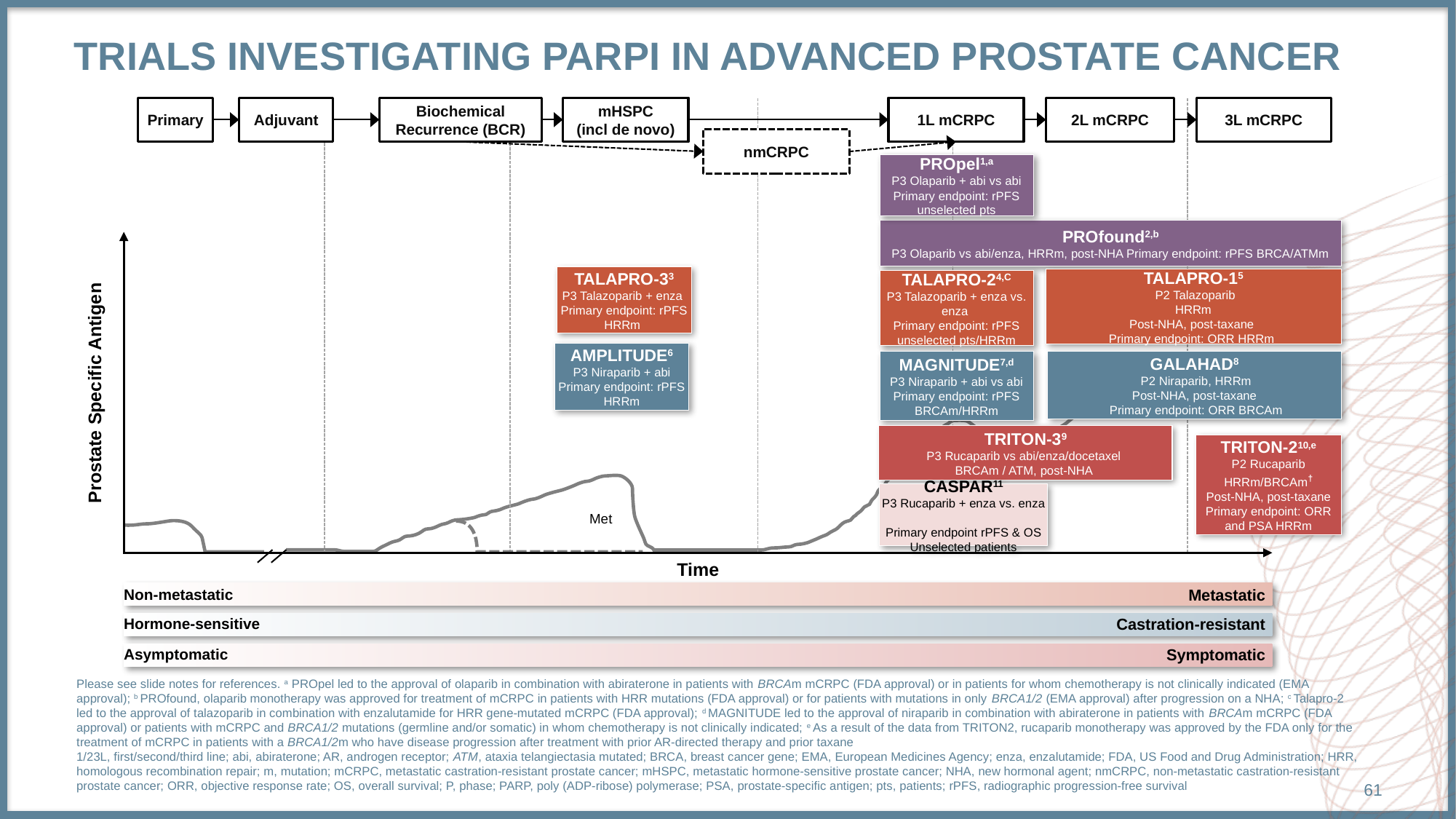

# Trials investigating PARPi in advanced Prostate cancer
Primary
Adjuvant
Biochemical Recurrence (BCR)
mHSPC
(incl de novo)
1L mCRPC
2L mCRPC
3L mCRPC
nmCRPC
PROpel1,a
P3 Olaparib + abi vs abi
Primary endpoint: rPFS unselected pts
PROfound2,b
P3 Olaparib vs abi/enza, HRRm, post-NHA Primary endpoint: rPFS BRCA/ATMm

TALAPRO-33
P3 Talazoparib + enza
Primary endpoint: rPFS HRRm
TALAPRO-15
 P2 Talazoparib
HRRm
Post-NHA, post-taxane
Primary endpoint: ORR HRRm
TALAPRO-24,C
P3 Talazoparib + enza vs. enza
Primary endpoint: rPFS unselected pts/HRRm
AMPLITUDE6
P3 Niraparib + abi
Primary endpoint: rPFS HRRm
MAGNITUDE7,d
P3 Niraparib + abi vs abi
Primary endpoint: rPFS BRCAm/HRRm
GALAHAD8
 P2 Niraparib, HRRm
Post-NHA, post-taxane
 Primary endpoint: ORR BRCAm

Prostate Specific Antigen
TRITON-39
P3 Rucaparib vs abi/enza/docetaxel
BRCAm / ATM, post-NHA
TRITON-210,e
P2 Rucaparib HRRm/BRCAm†
Post-NHA, post-taxane
Primary endpoint: ORR and PSA HRRm
CASPAR11
P3 Rucaparib + enza vs. enza
Primary endpoint rPFS & OS
Unselected patients
Met

Time

Non-metastatic
Metastatic

Hormone-sensitive
Castration-resistant

Asymptomatic
Symptomatic
Please see slide notes for references. a PROpel led to the approval of olaparib in combination with abiraterone in patients with BRCAm mCRPC (FDA approval) or in patients for whom chemotherapy is not clinically indicated (EMA approval); b PROfound, olaparib monotherapy was approved for treatment of mCRPC in patients with HRR mutations (FDA approval) or for patients with mutations in only BRCA1/2 (EMA approval) after progression on a NHA; c Talapro-2 led to the approval of talazoparib in combination with enzalutamide for HRR gene-mutated mCRPC (FDA approval); d MAGNITUDE led to the approval of niraparib in combination with abiraterone in patients with BRCAm mCRPC (FDA approval) or patients with mCRPC and BRCA1/2 mutations (germline and/or somatic) in whom chemotherapy is not clinically indicated; e As a result of the data from TRITON2, rucaparib monotherapy was approved by the FDA only for the treatment of mCRPC in patients with a BRCA1/2m who have disease progression after treatment with prior AR-directed therapy and prior taxane
1/23L, first/second/third line; abi, abiraterone; AR, androgen receptor; ATM, ataxia telangiectasia mutated; BRCA, breast cancer gene; EMA, European Medicines Agency; enza, enzalutamide; FDA, US Food and Drug Administration; HRR, homologous recombination repair; m, mutation; mCRPC, metastatic castration-resistant prostate cancer; mHSPC, metastatic hormone-sensitive prostate cancer; NHA, new hormonal agent; nmCRPC, non-metastatic castration-resistant prostate cancer; ORR, objective response rate; OS, overall survival; P, phase; PARP, poly (ADP-ribose) polymerase; PSA, prostate-specific antigen; pts, patients; rPFS, radiographic progression-free survival
61